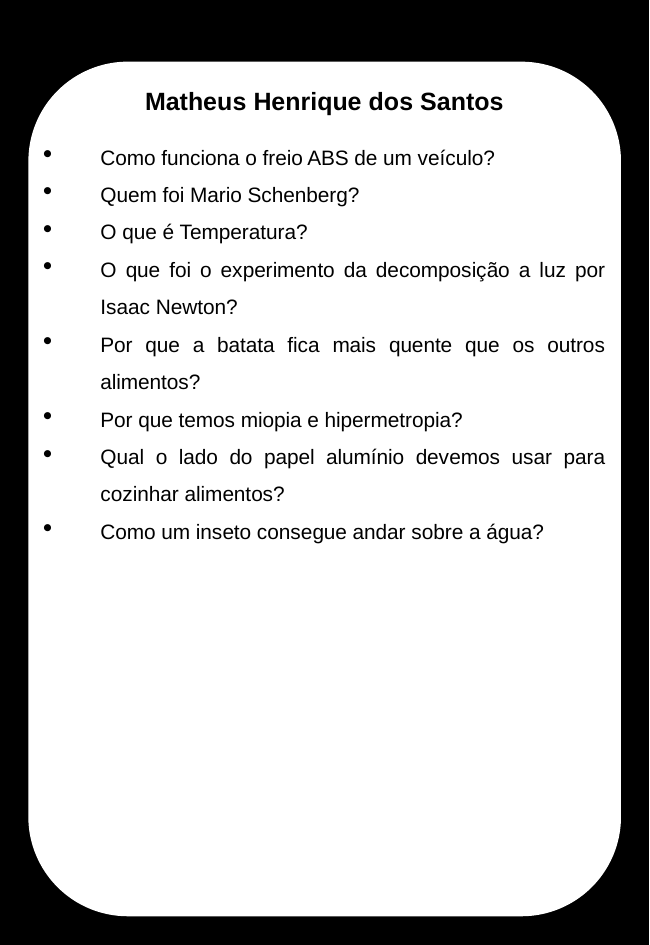

Matheus Henrique dos Santos
Como funciona o freio ABS de um veículo?
Quem foi Mario Schenberg?
O que é Temperatura?
O que foi o experimento da decomposição a luz por Isaac Newton?
Por que a batata fica mais quente que os outros alimentos?
Por que temos miopia e hipermetropia?
Qual o lado do papel alumínio devemos usar para cozinhar alimentos?
Como um inseto consegue andar sobre a água?